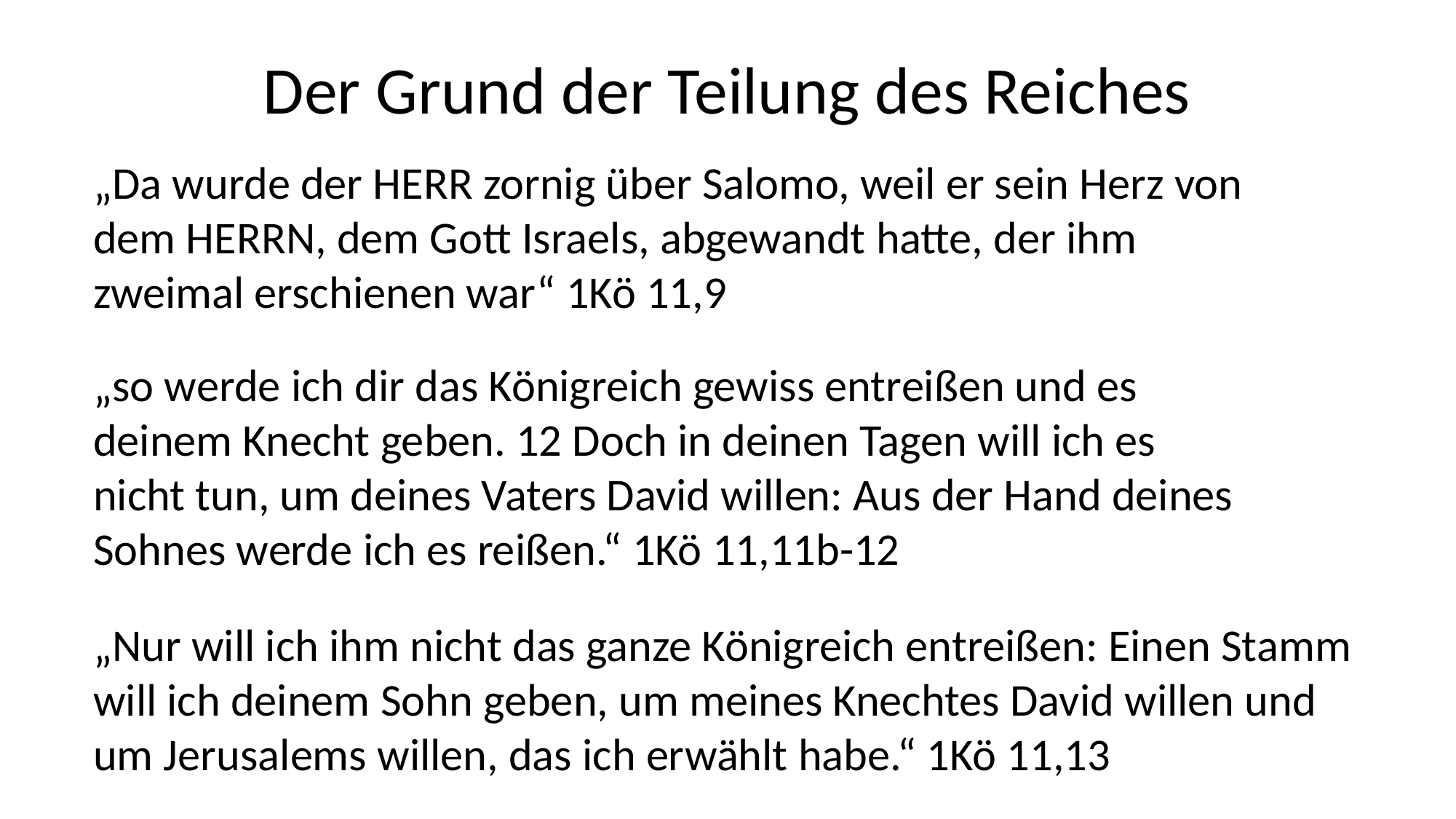

# Der Grund der Teilung des Reiches
„Da wurde der HERR zornig über Salomo, weil er sein Herz von dem HERRN, dem Gott Israels, abgewandt hatte, der ihm zweimal erschienen war“ 1Kö 11,9
„so werde ich dir das Königreich gewiss entreißen und es deinem Knecht geben. 12 Doch in deinen Tagen will ich es nicht tun, um deines Vaters David willen: Aus der Hand deines Sohnes werde ich es reißen.“ 1Kö 11,11b-12
„Nur will ich ihm nicht das ganze Königreich entreißen: Einen Stamm will ich deinem Sohn geben, um meines Knechtes David willen und um Jerusalems willen, das ich erwählt habe.“ 1Kö 11,13